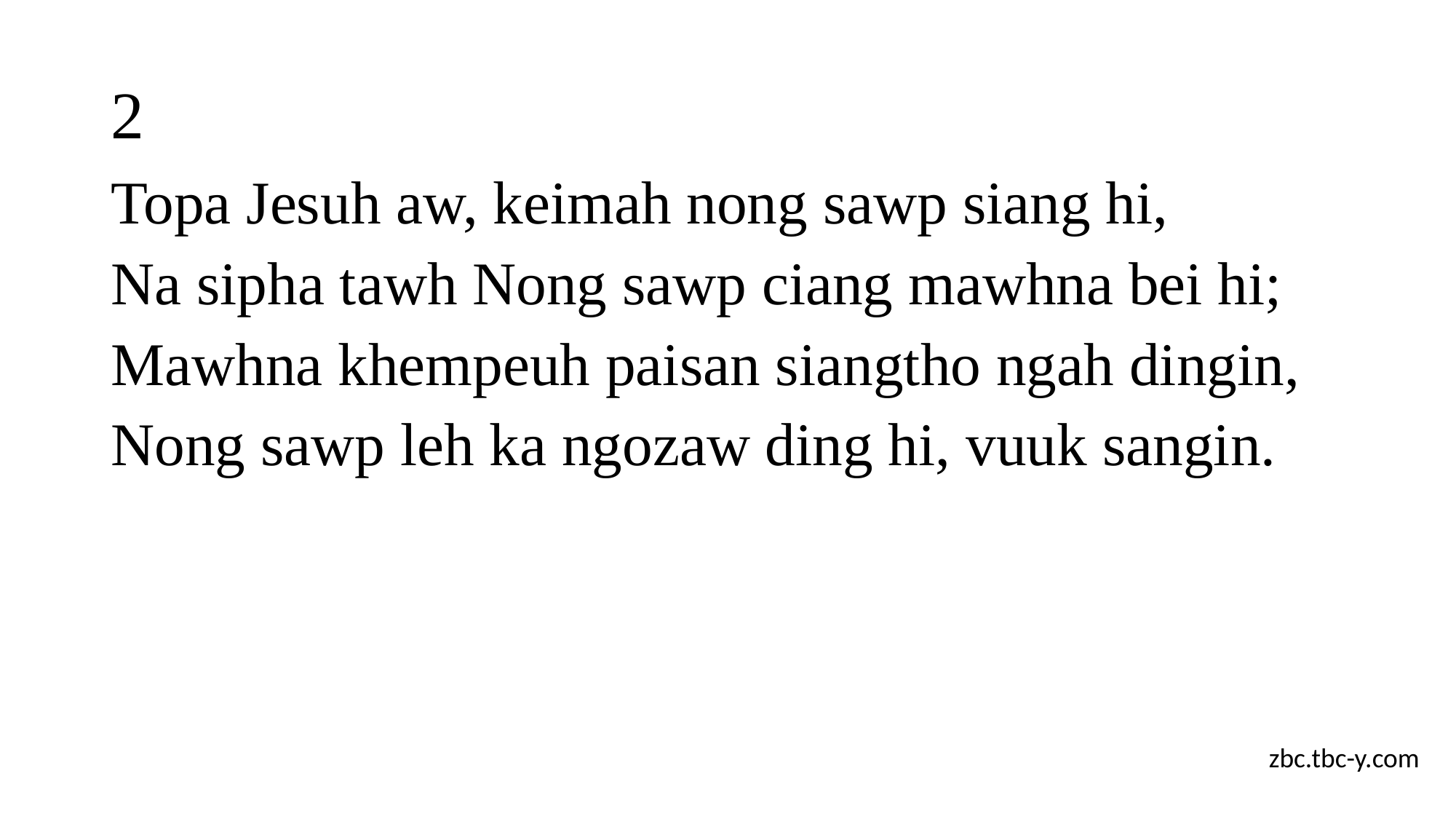

# 2
Topa Jesuh aw, keimah nong sawp siang hi,
Na sipha tawh Nong sawp ciang mawhna bei hi;
Mawhna khempeuh paisan siangtho ngah dingin,
Nong sawp leh ka ngozaw ding hi, vuuk sangin.
zbc.tbc-y.com